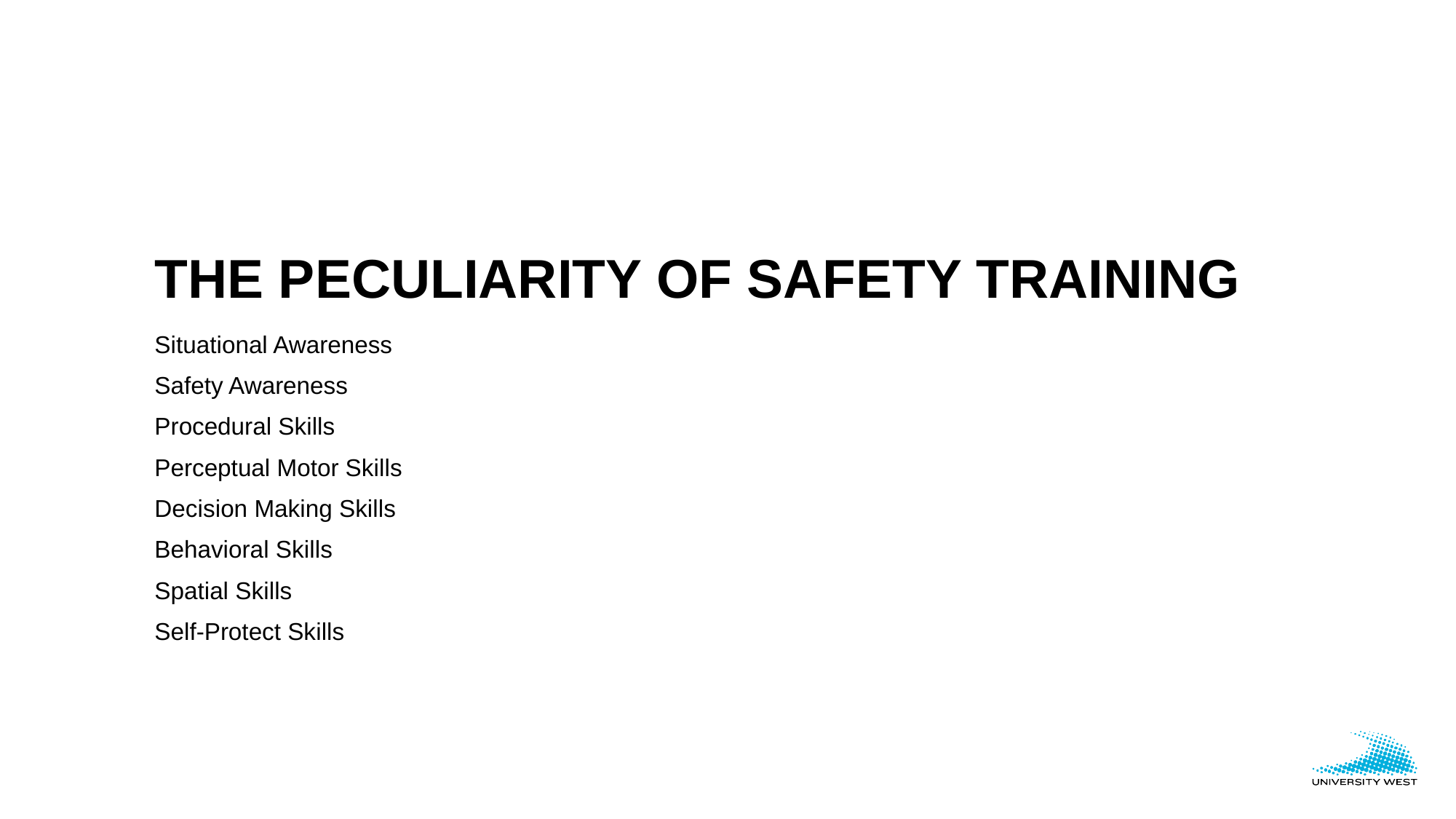

# The Peculiarity of safety training
Situational Awareness
Safety Awareness
Procedural Skills
Perceptual Motor Skills
Decision Making Skills
Behavioral Skills
Spatial Skills
Self-Protect Skills